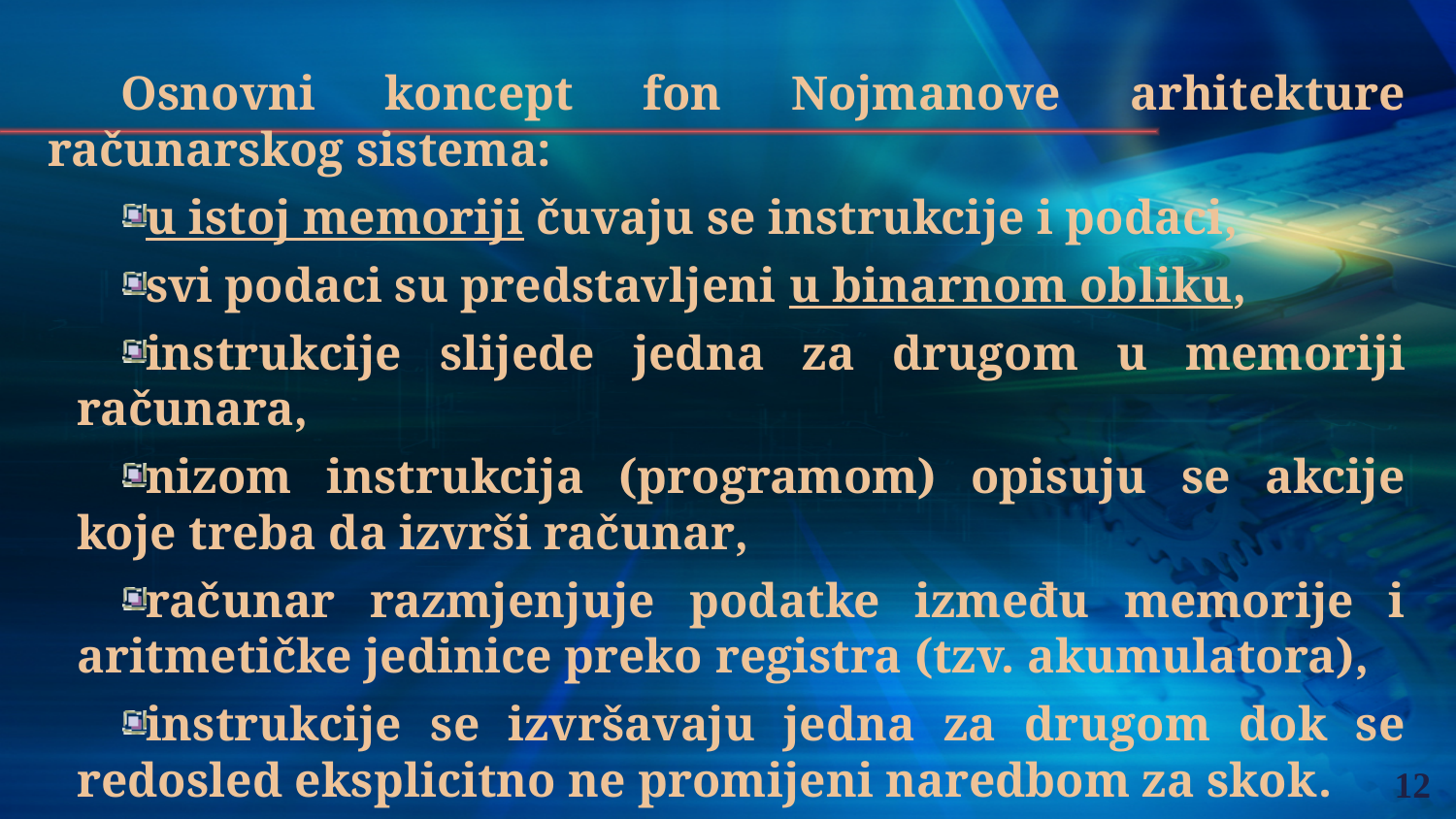

Osnovni koncept fon Nojmanove arhitekture računarskog sistema:
u istoj memoriji čuvaju se instrukcije i podaci,
svi podaci su predstavljeni u binarnom obliku,
instrukcije slijede jedna za drugom u memoriji računara,
nizom instrukcija (programom) opisuju se akcije koje treba da izvrši računar,
računar razmjenjuje podatke između memorije i aritmetičke jedinice preko registra (tzv. akumulatora),
instrukcije se izvršavaju jedna za drugom dok se redosled eksplicitno ne promijeni naredbom za skok.
12